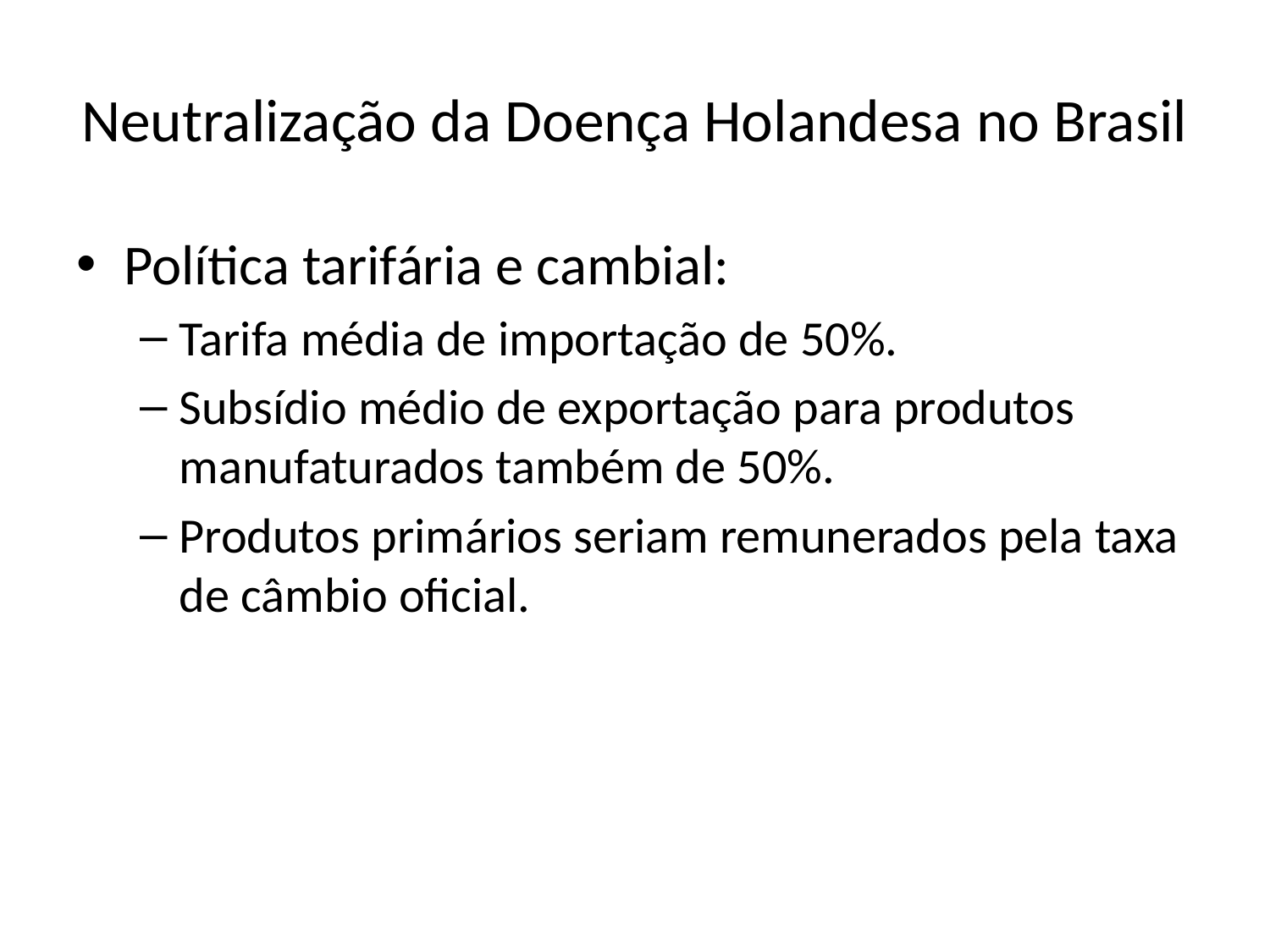

# Neutralização da Doença Holandesa no Brasil
Política tarifária e cambial:
Tarifa média de importação de 50%.
Subsídio médio de exportação para produtos manufaturados também de 50%.
Produtos primários seriam remunerados pela taxa de câmbio oficial.